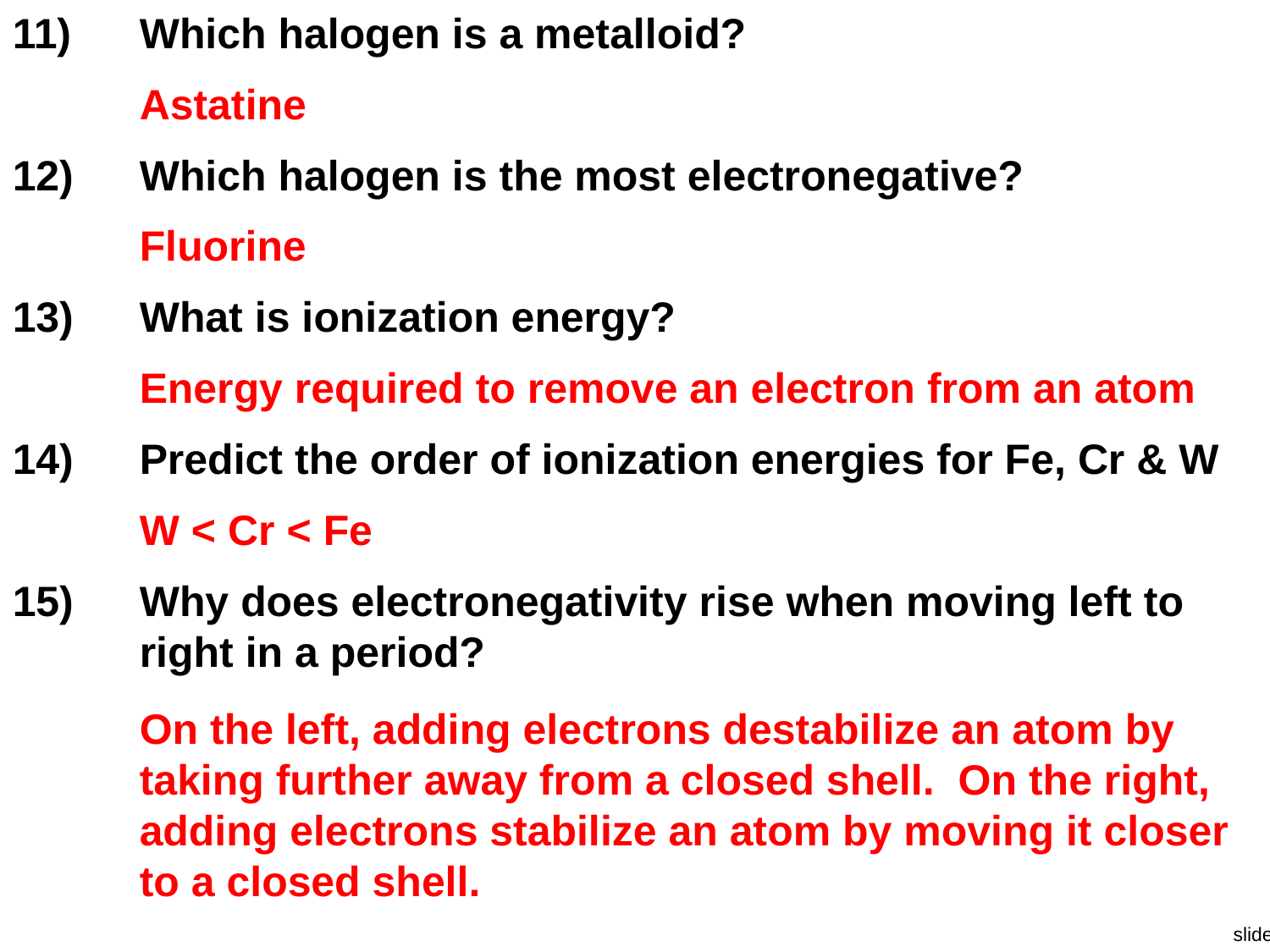

11)	Which halogen is a metalloid?
Astatine
12)	Which halogen is the most electronegative?
Fluorine
13)	What is ionization energy?
Energy required to remove an electron from an atom
14)	Predict the order of ionization energies for Fe, Cr & W
W < Cr < Fe
15)	Why does electronegativity rise when moving left to right in a period?
On the left, adding electrons destabilize an atom by taking further away from a closed shell.  On the right, adding electrons stabilize an atom by moving it closer to a closed shell.